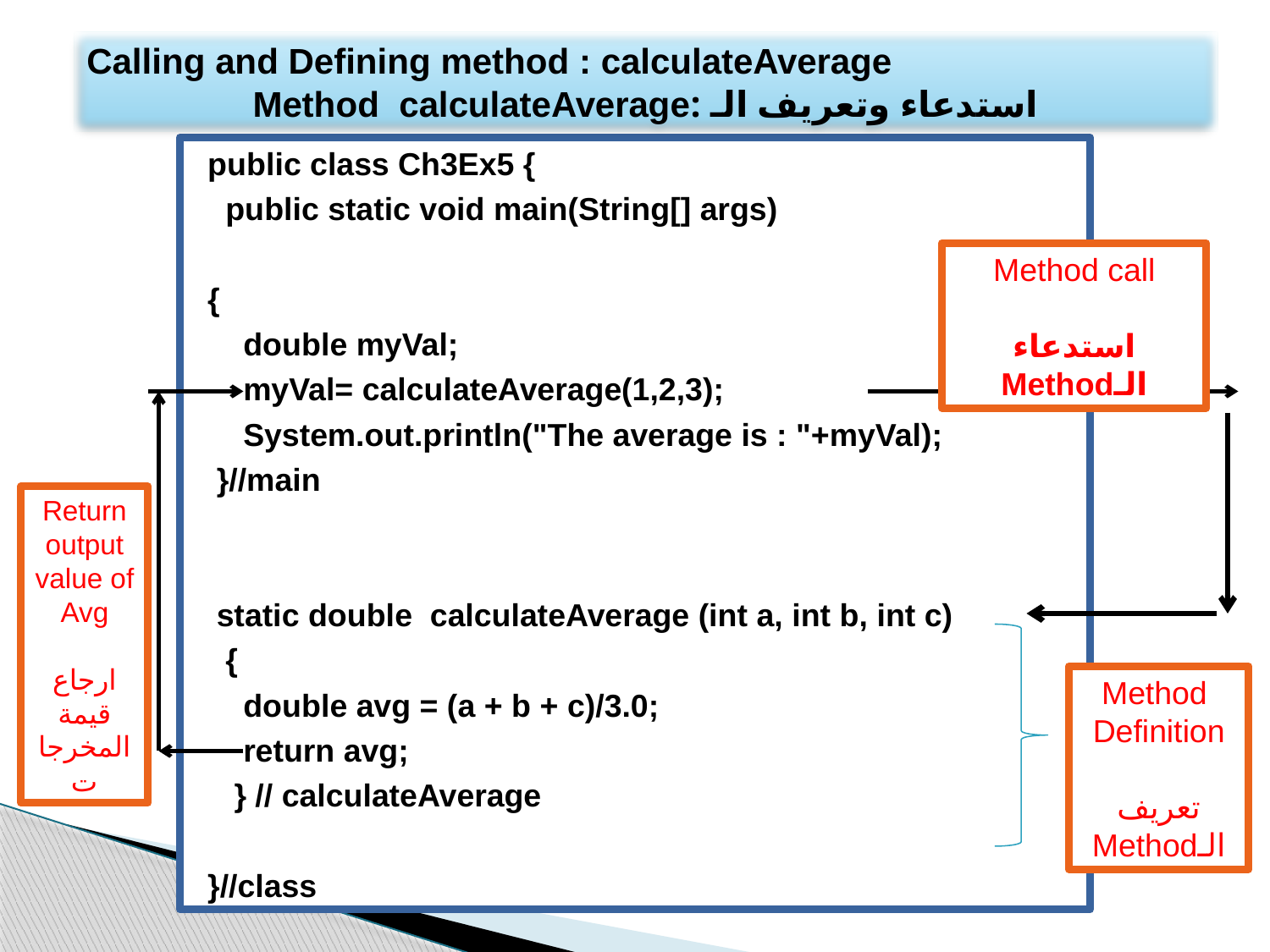

Calling and Defining method : calculateAverage
استدعاء وتعريف الـ :Method  calculateAverage
public class Ch3Ex5 {
  public static void main(String[] args)

{
    double myVal;
    myVal= calculateAverage(1,2,3);
    System.out.println("The average is : "+myVal);
 }//main

 static double  calculateAverage (int a, int b, int c)
  {
    double avg = (a + b + c)/3.0;
    return avg;
   } // calculateAverage

}//class
Method call

استدعاء الـMethod
Return output value of
Avg

ارجاع قيمة المخرجات

Method
Definition

تعريف الـMethod